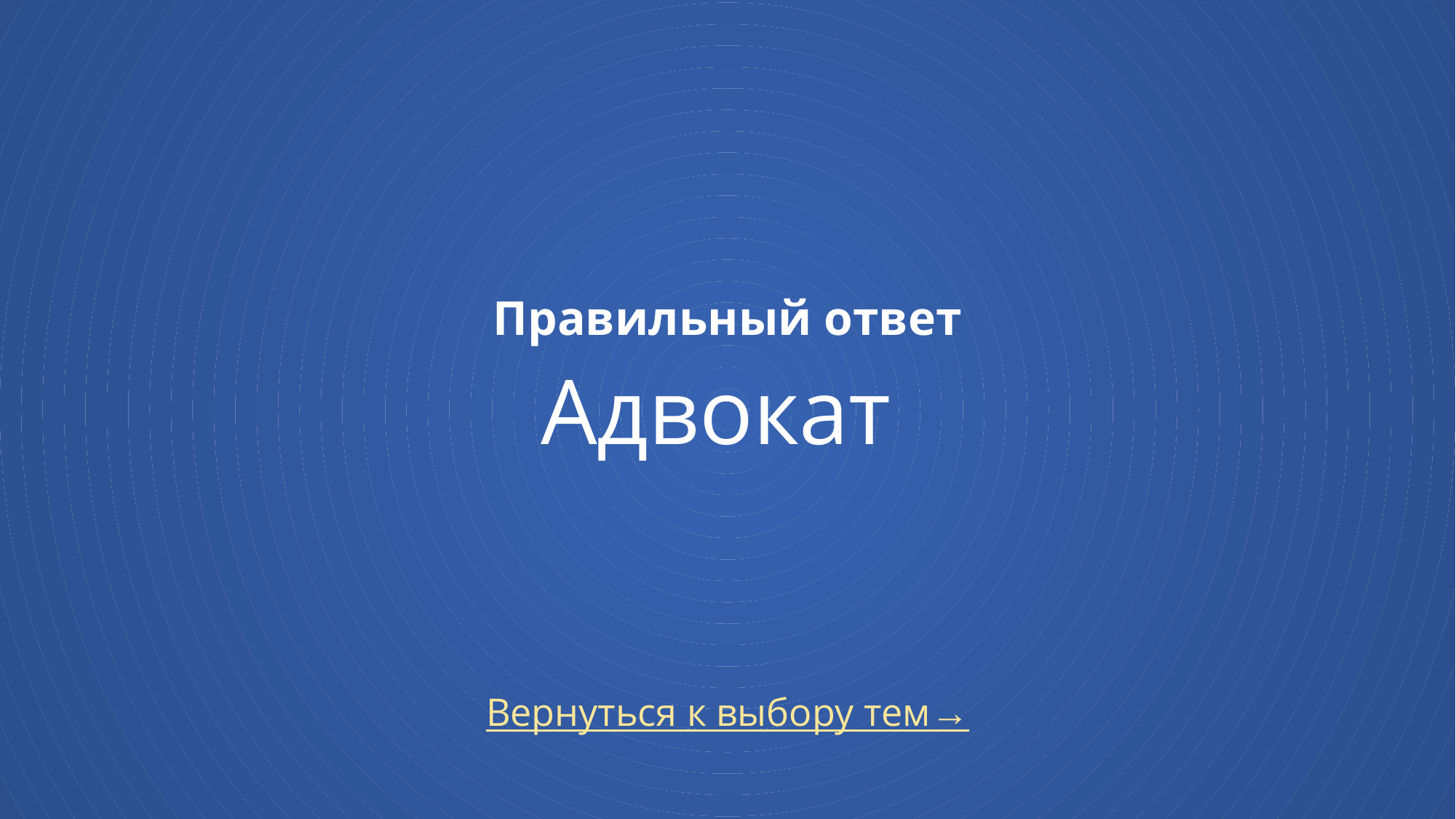

# Правильный ответ Адвокат
Вернуться к выбору тем→